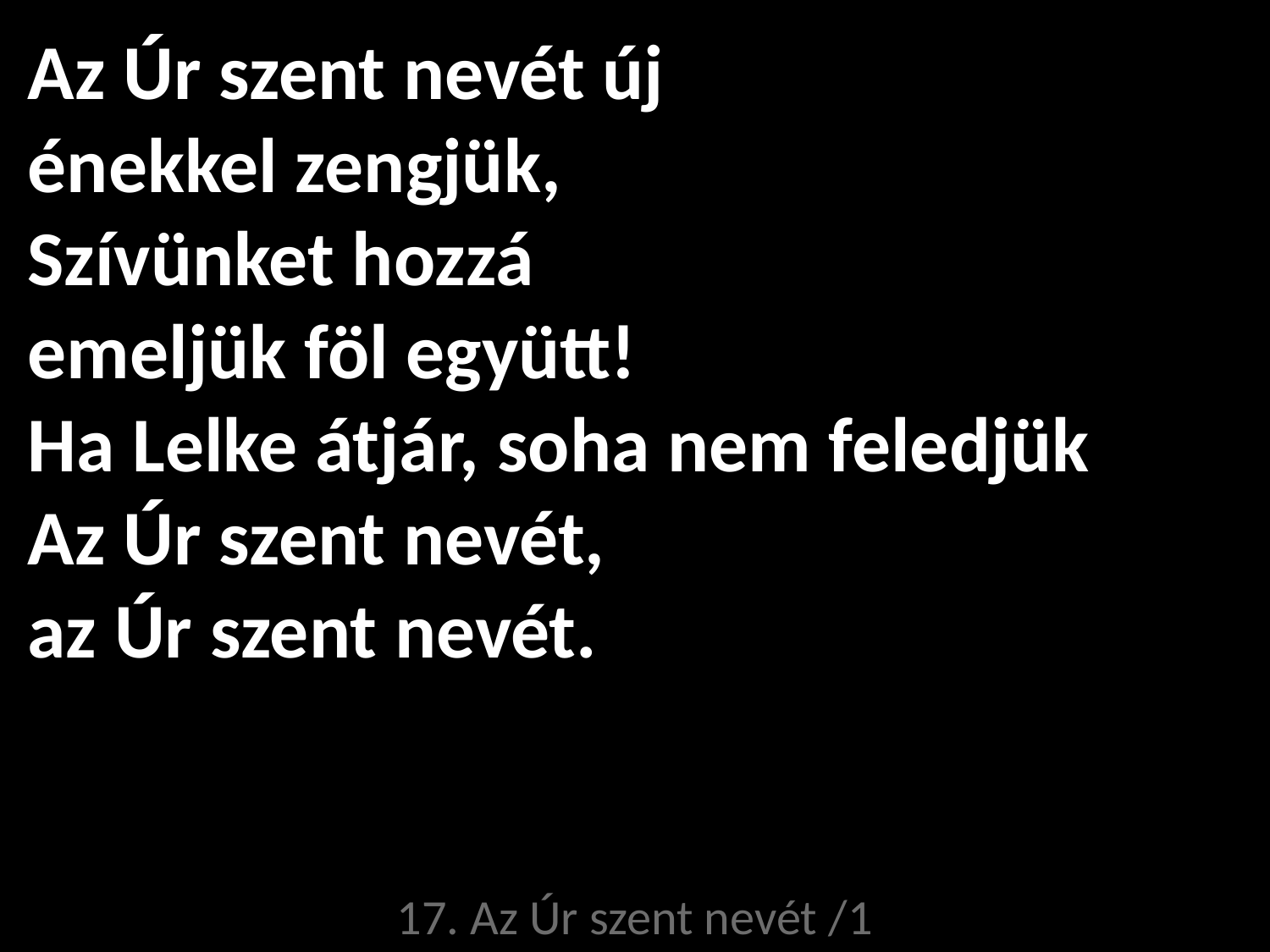

# Az Úr szent nevét új énekkel zengjük, Szívünket hozzá emeljük föl együtt! Ha Lelke átjár, soha nem feledjük Az Úr szent nevét, az Úr szent nevét.
17. Az Úr szent nevét /1